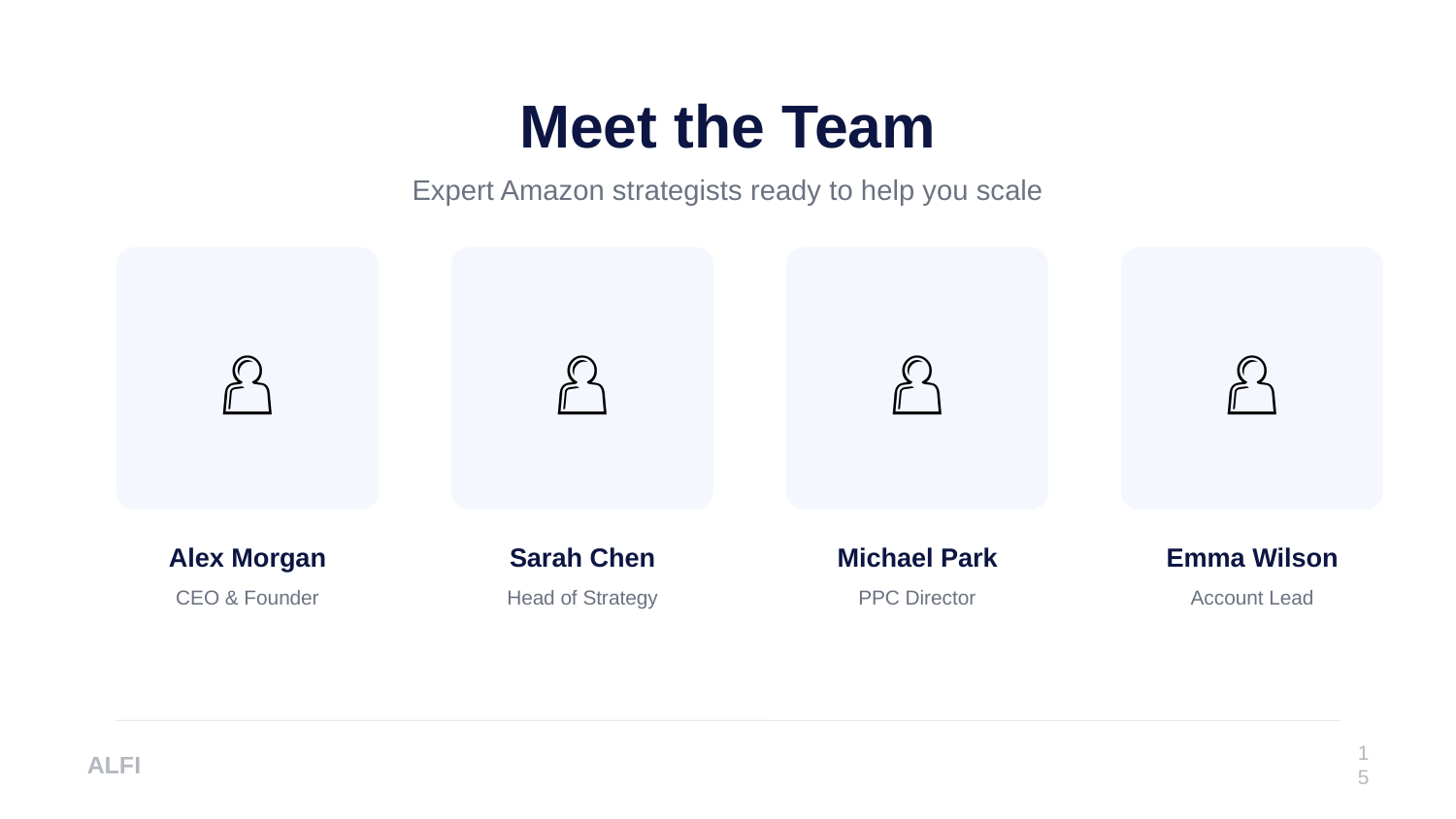

Meet the Team
Expert Amazon strategists ready to help you scale

👤
👤
👤
👤
Alex Morgan
Sarah Chen
Michael Park
Emma Wilson
CEO & Founder
Head of Strategy
PPC Director
Account Lead

ALFI
15